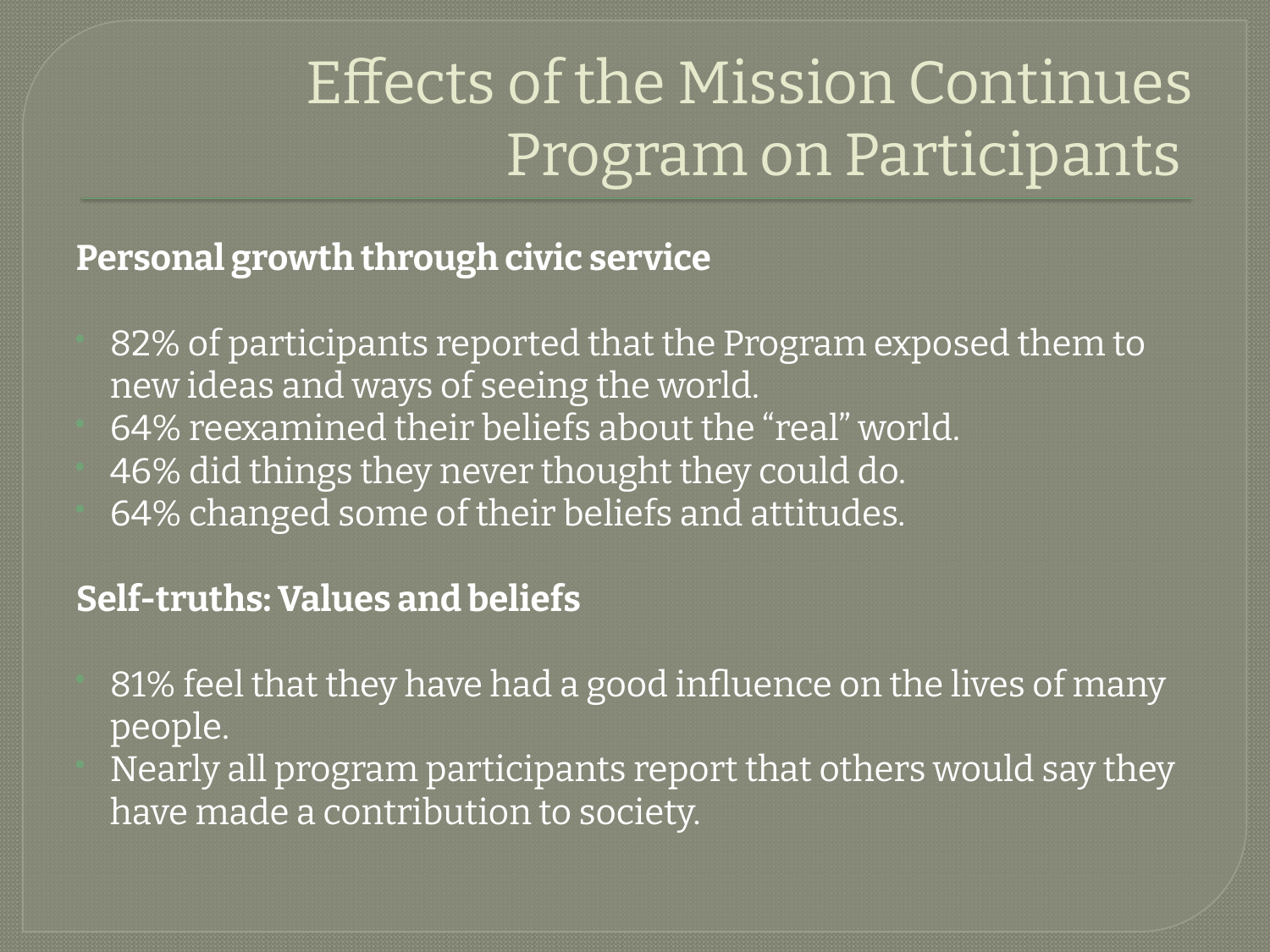

# Effects of the Mission Continues Program on Participants
Personal growth through civic service

82% of participants reported that the Program exposed them to new ideas and ways of seeing the world.
64% reexamined their beliefs about the “real” world.
46% did things they never thought they could do.
64% changed some of their beliefs and attitudes.

Self-truths: Values and beliefs

81% feel that they have had a good influence on the lives of many people.
Nearly all program participants report that others would say they have made a contribution to society.